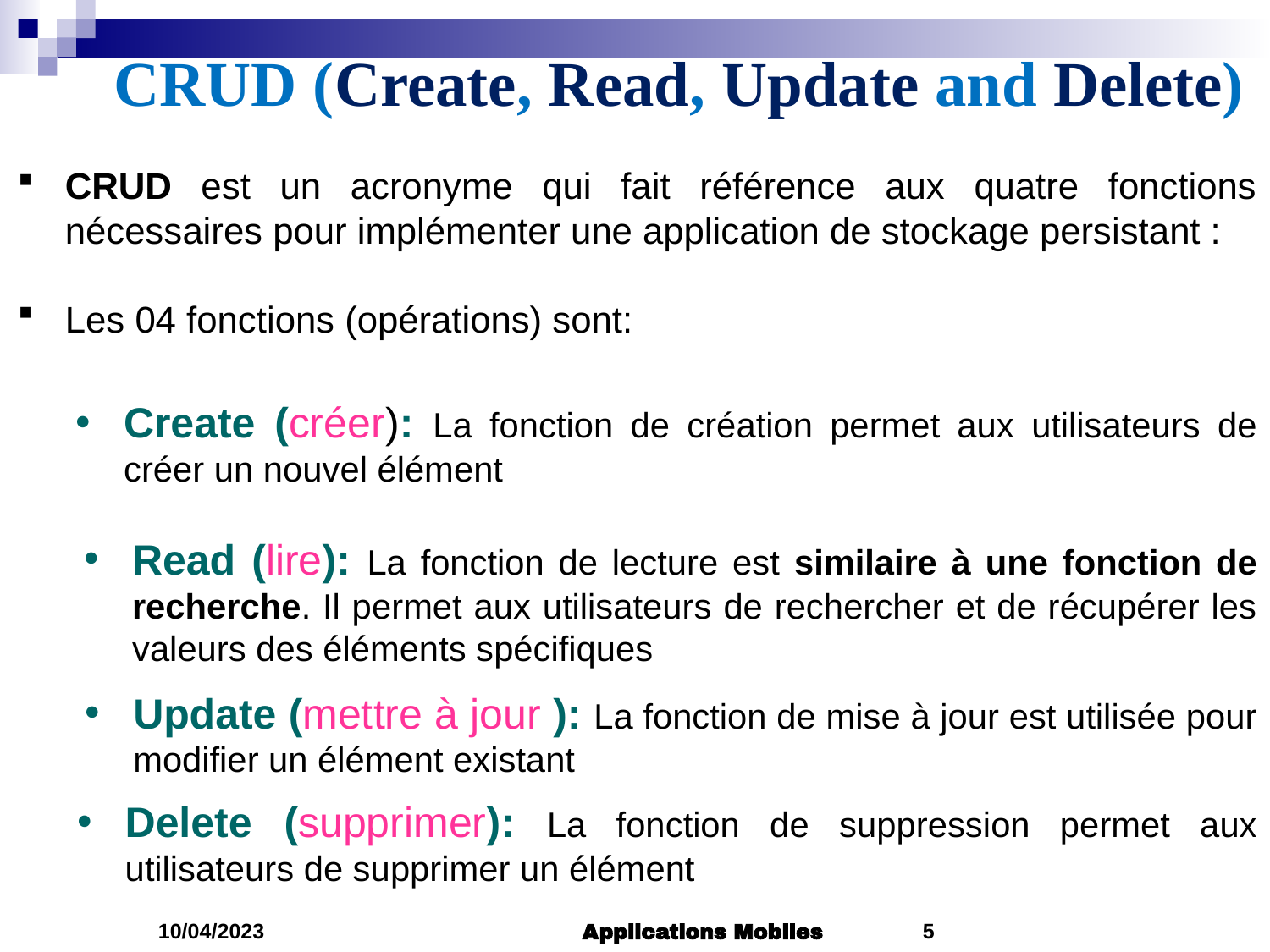

# CRUD (Create, Read, Update and Delete)
CRUD est un acronyme qui fait référence aux quatre fonctions nécessaires pour implémenter une application de stockage persistant :

Les 04 fonctions (opérations) sont:
Create (créer): La fonction de création permet aux utilisateurs de créer un nouvel élément
Read (lire): La fonction de lecture est similaire à une fonction de recherche. Il permet aux utilisateurs de rechercher et de récupérer les valeurs des éléments spécifiques
Update (mettre à jour ): La fonction de mise à jour est utilisée pour modifier un élément existant
Delete (supprimer): La fonction de suppression permet aux utilisateurs de supprimer un élément
10/04/2023
Applications Mobiles
5